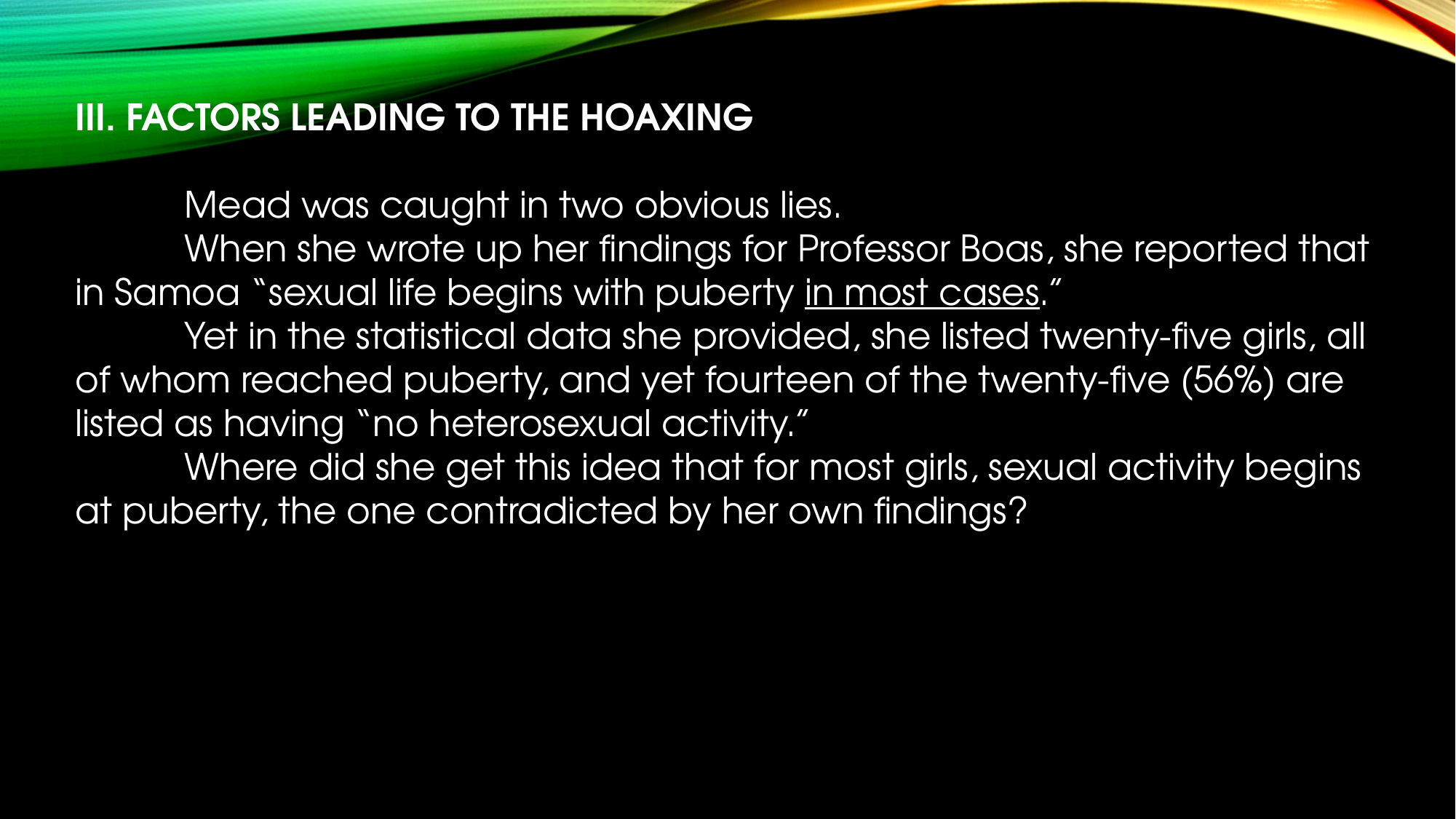

III. FACTORS LEADING TO THE HOAXING

	Mead was caught in two obvious lies.
	When she wrote up her findings for Professor Boas, she reported that in Samoa “sexual life begins with puberty in most cases.”
	Yet in the statistical data she provided, she listed twenty-five girls, all of whom reached puberty, and yet fourteen of the twenty-five (56%) are listed as having “no heterosexual activity.”
	Where did she get this idea that for most girls, sexual activity begins at puberty, the one contradicted by her own findings?